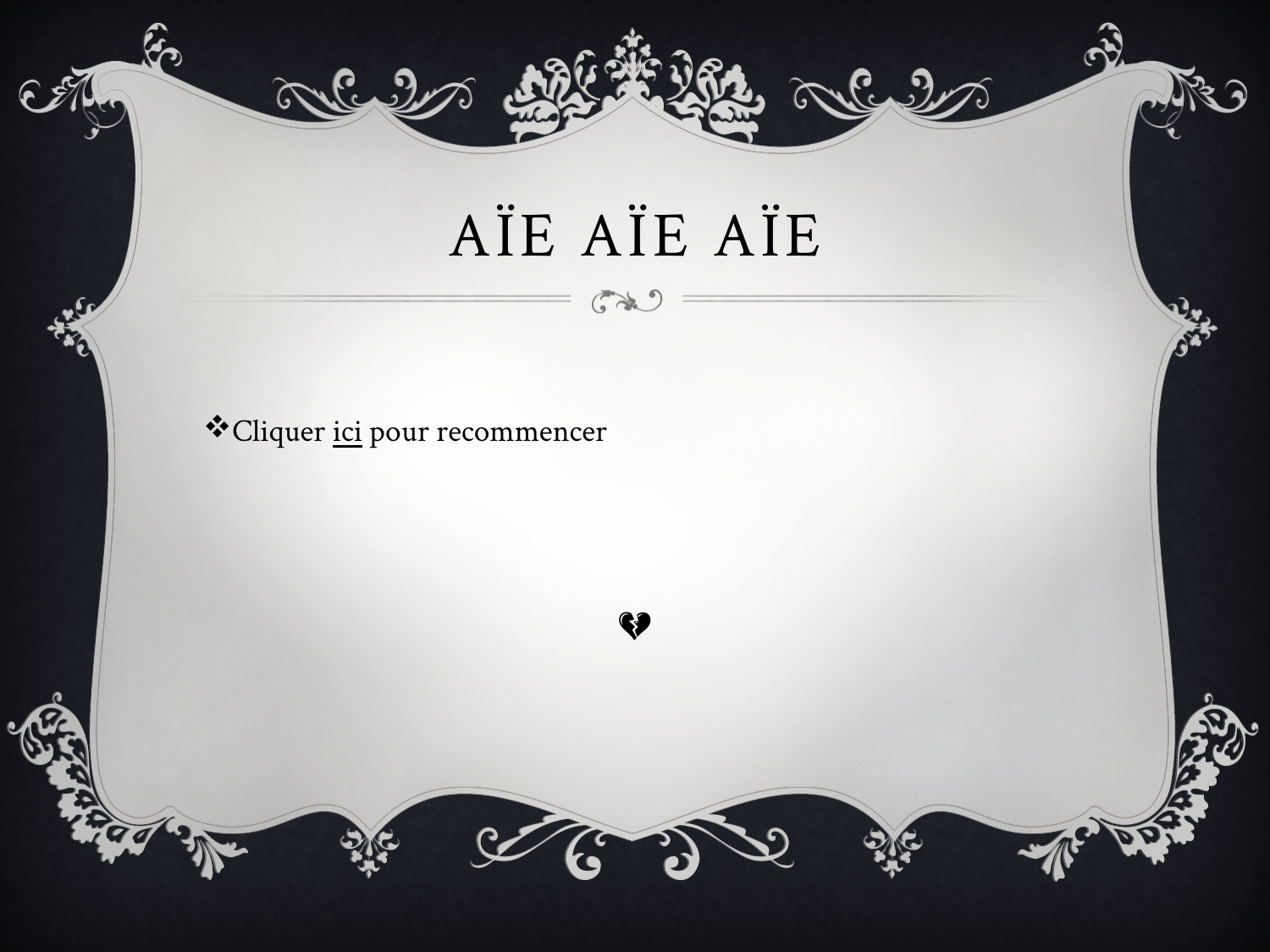

# Aïe Aïe AÏE

Cliquer ici pour recommencer

💔